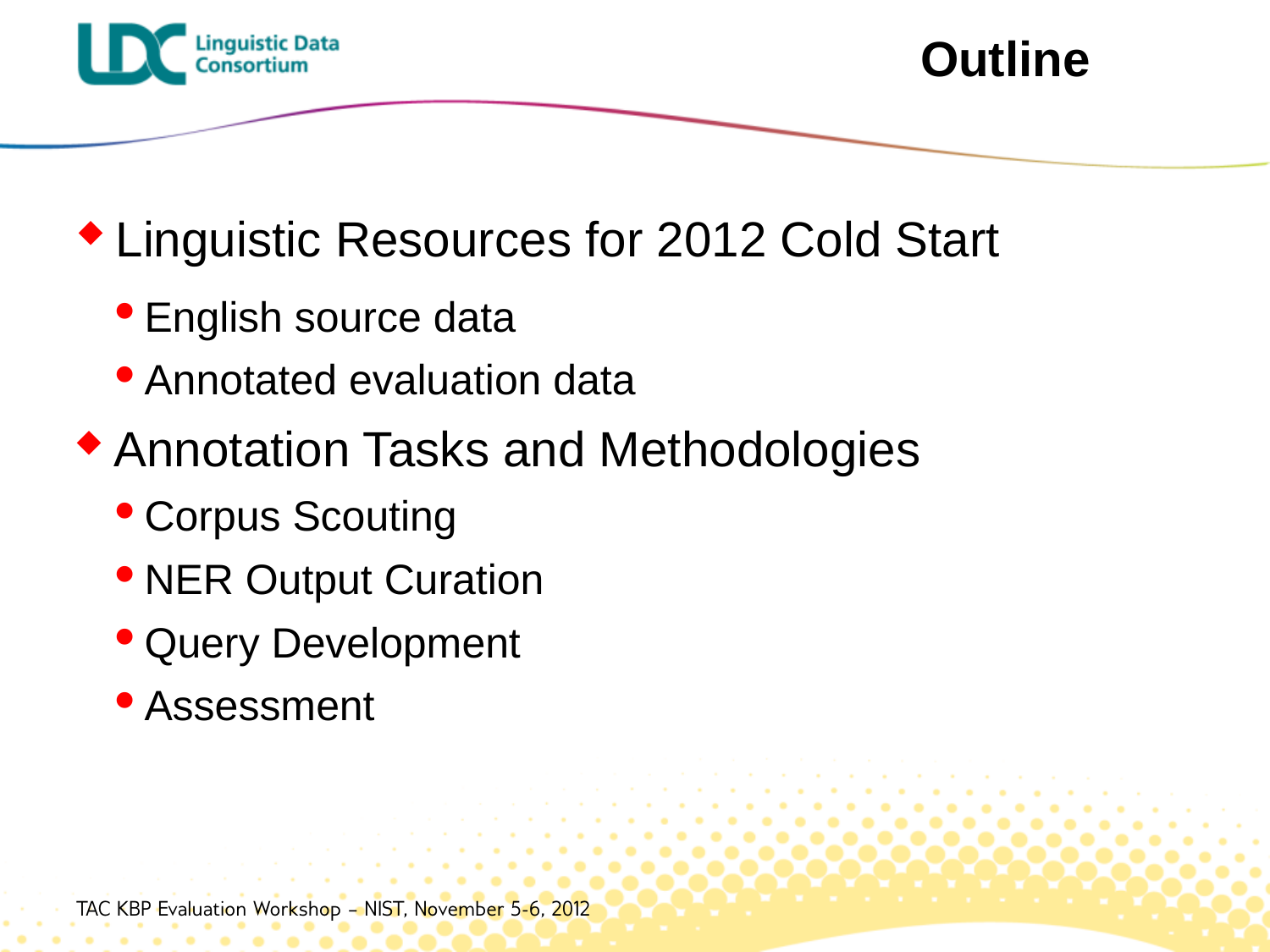

# Outline
Linguistic Resources for 2012 Cold Start

English source data
Annotated evaluation data
Annotation Tasks and Methodologies
Corpus Scouting
NER Output Curation
Query Development
Assessment
TAC KBP Evaluation Workshop – NIST, November 5-6, 2012